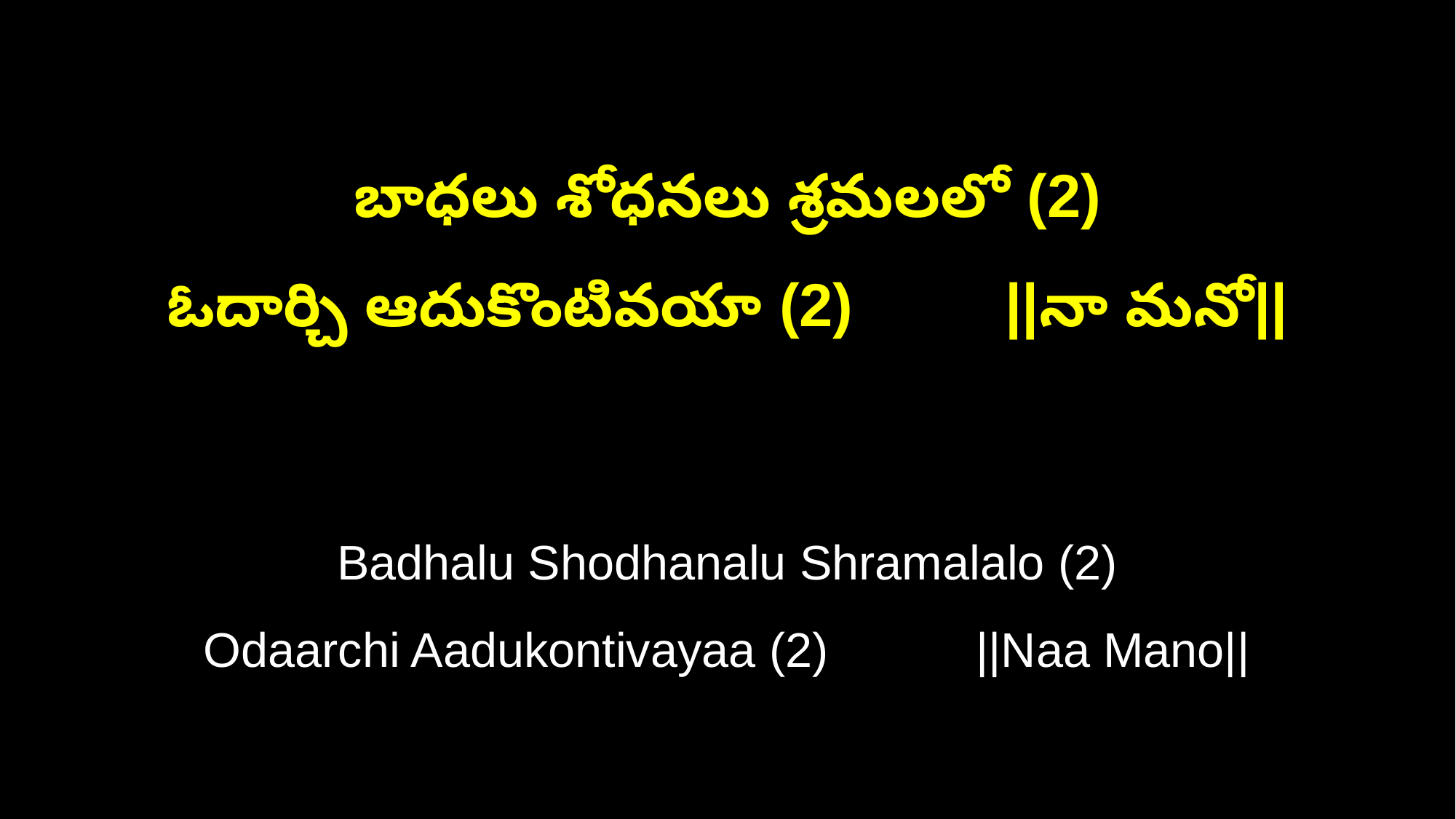

బాధలు శోధనలు శ్రమలలో (2)
ఓదార్చి ఆదుకొంటివయా (2)         ||నా మనో||
Badhalu Shodhanalu Shramalalo (2)
Odaarchi Aadukontivayaa (2)           ||Naa Mano||